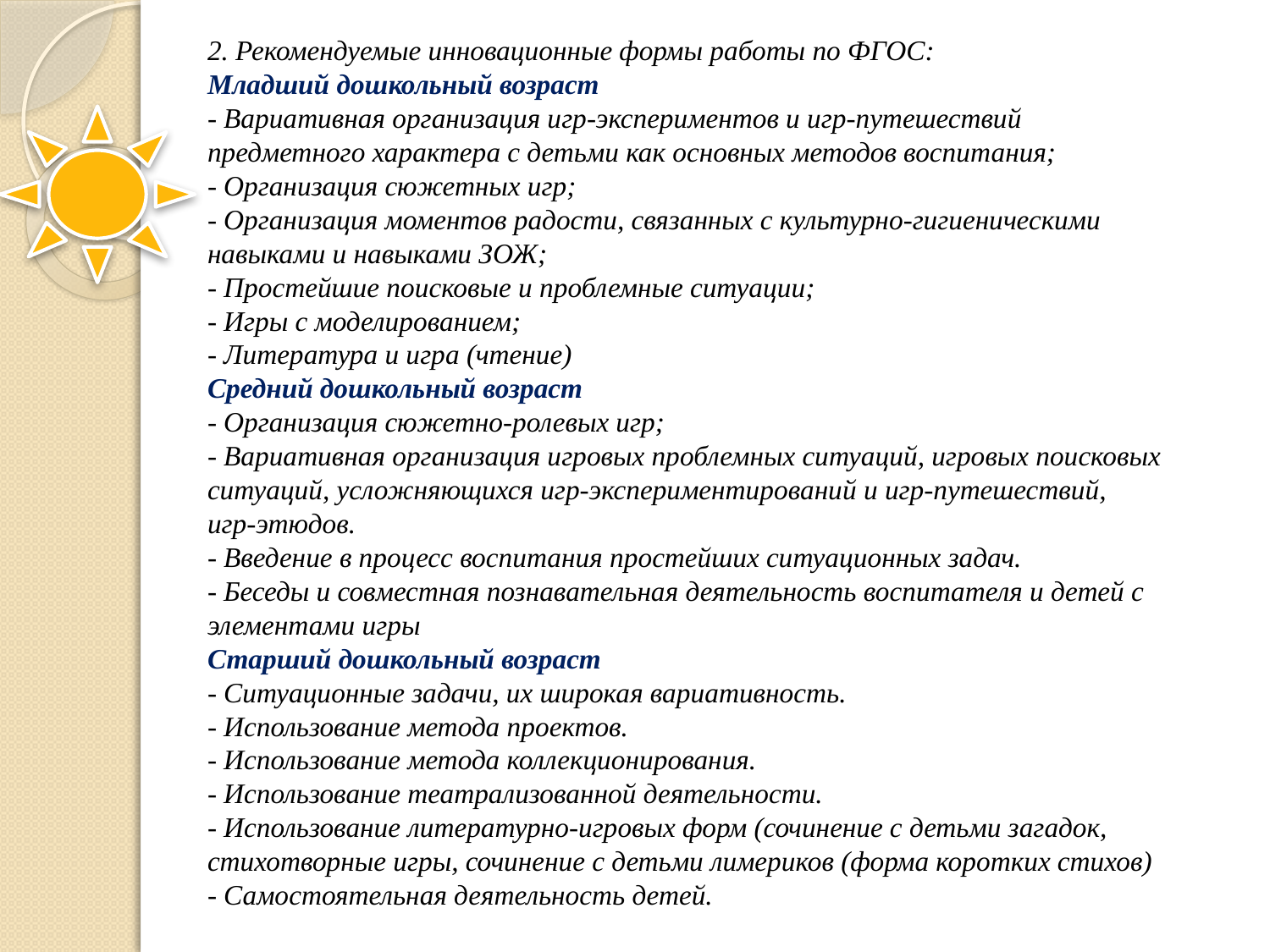

2. Рекомендуемые инновационные формы работы по ФГОС:
Младший дошкольный возраст 
- Вариативная организация игр-экспериментов и игр-путешествий предметного характера с детьми как основных методов воспитания;
- Организация сюжетных игр;
- Организация моментов радости, связанных с культурно-гигиеническими навыками и навыками ЗОЖ;
- Простейшие поисковые и проблемные ситуации;
- Игры с моделированием;
- Литература и игра (чтение)
Средний дошкольный возраст 
- Организация сюжетно-ролевых игр;
- Вариативная организация игровых проблемных ситуаций, игровых поисковых ситуаций, усложняющихся игр-экспериментирований и игр-путешествий, игр-этюдов.
- Введение в процесс воспитания простейших ситуационных задач. 
- Беседы и совместная познавательная деятельность воспитателя и детей с элементами игры
Старший дошкольный возраст 
- Ситуационные задачи, их широкая вариативность. 
- Использование метода проектов. 
- Использование метода коллекционирования. 
- Использование театрализованной деятельности. 
- Использование литературно-игровых форм (сочинение с детьми загадок, стихотворные игры, сочинение с детьми лимериков (форма коротких стихов) 
- Самостоятельная деятельность детей.